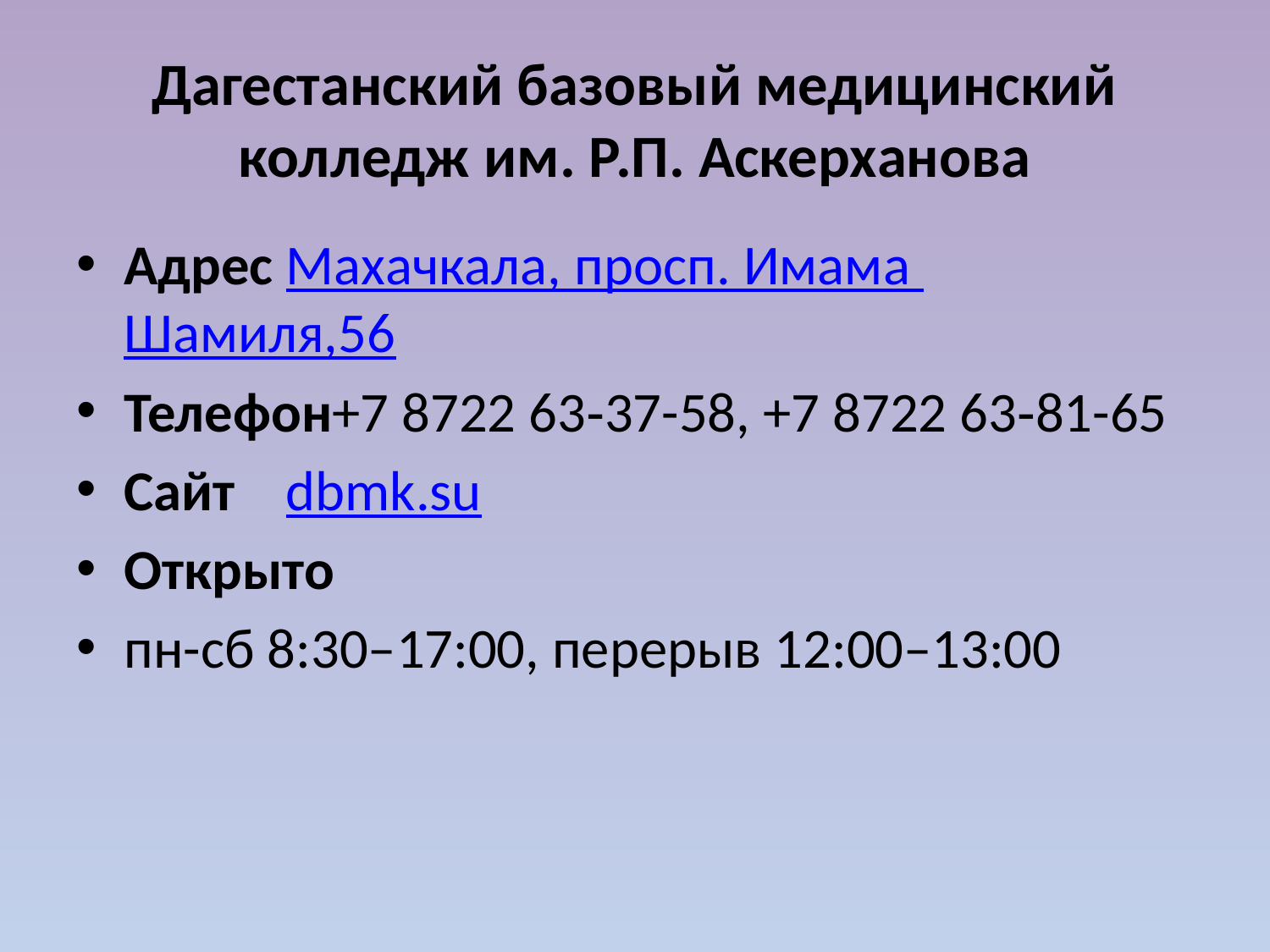

# Дагестанский базовый медицинский колледж им. Р.П. Аскерханова
Адрес Махачкала, просп. Имама Шамиля,56
Телефон+7 8722 63‑37-58, +7 8722 63‑81-65
Сайт    dbmk.su
Открыто
пн-сб 8:30–17:00, перерыв 12:00–13:00